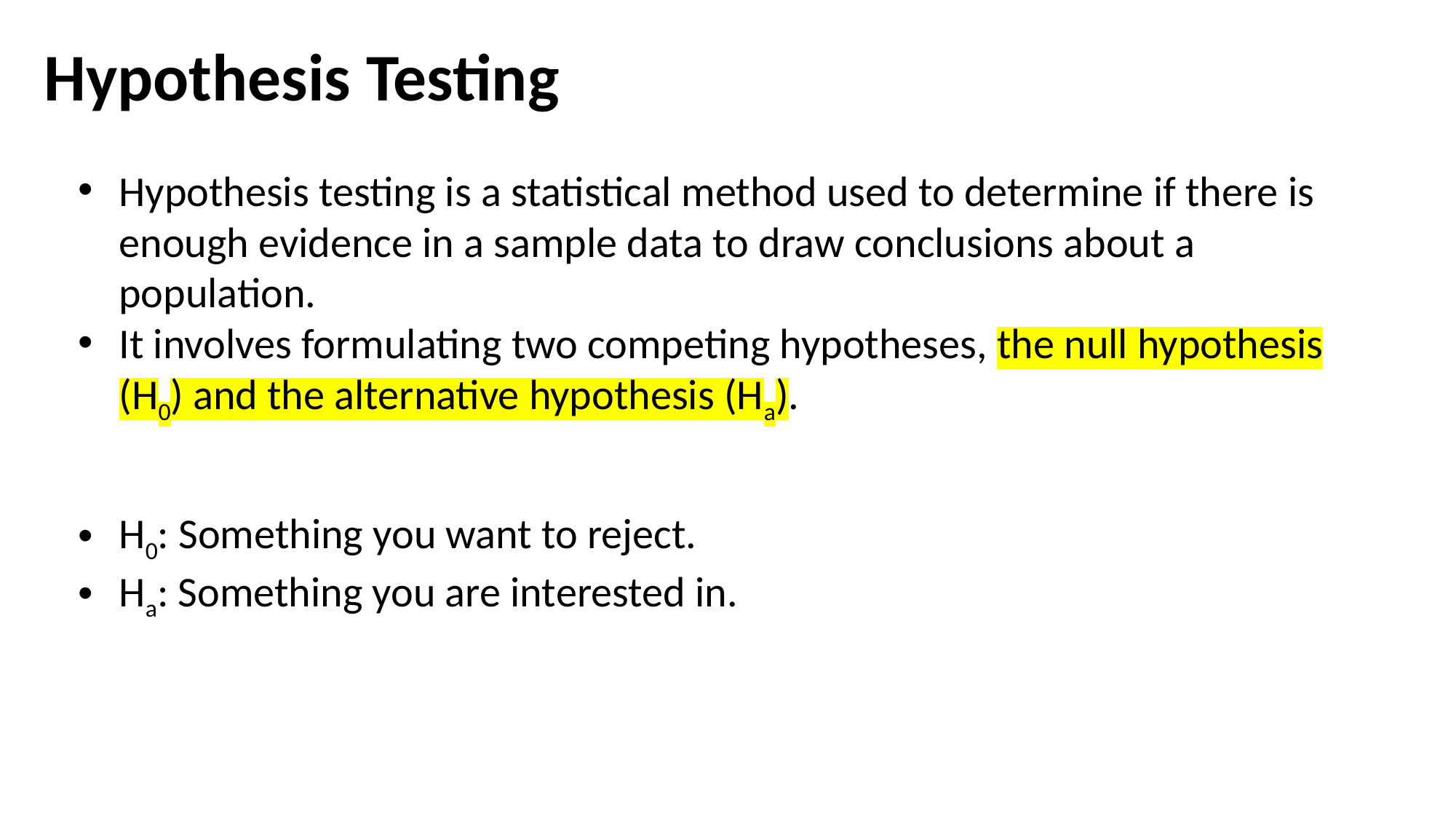

# Hypothesis Testing
Hypothesis testing is a statistical method used to determine if there is enough evidence in a sample data to draw conclusions about a population.
It involves formulating two competing hypotheses, the null hypothesis (H0) and the alternative hypothesis (Ha).

H0: Something you want to reject.
Ha: Something you are interested in.